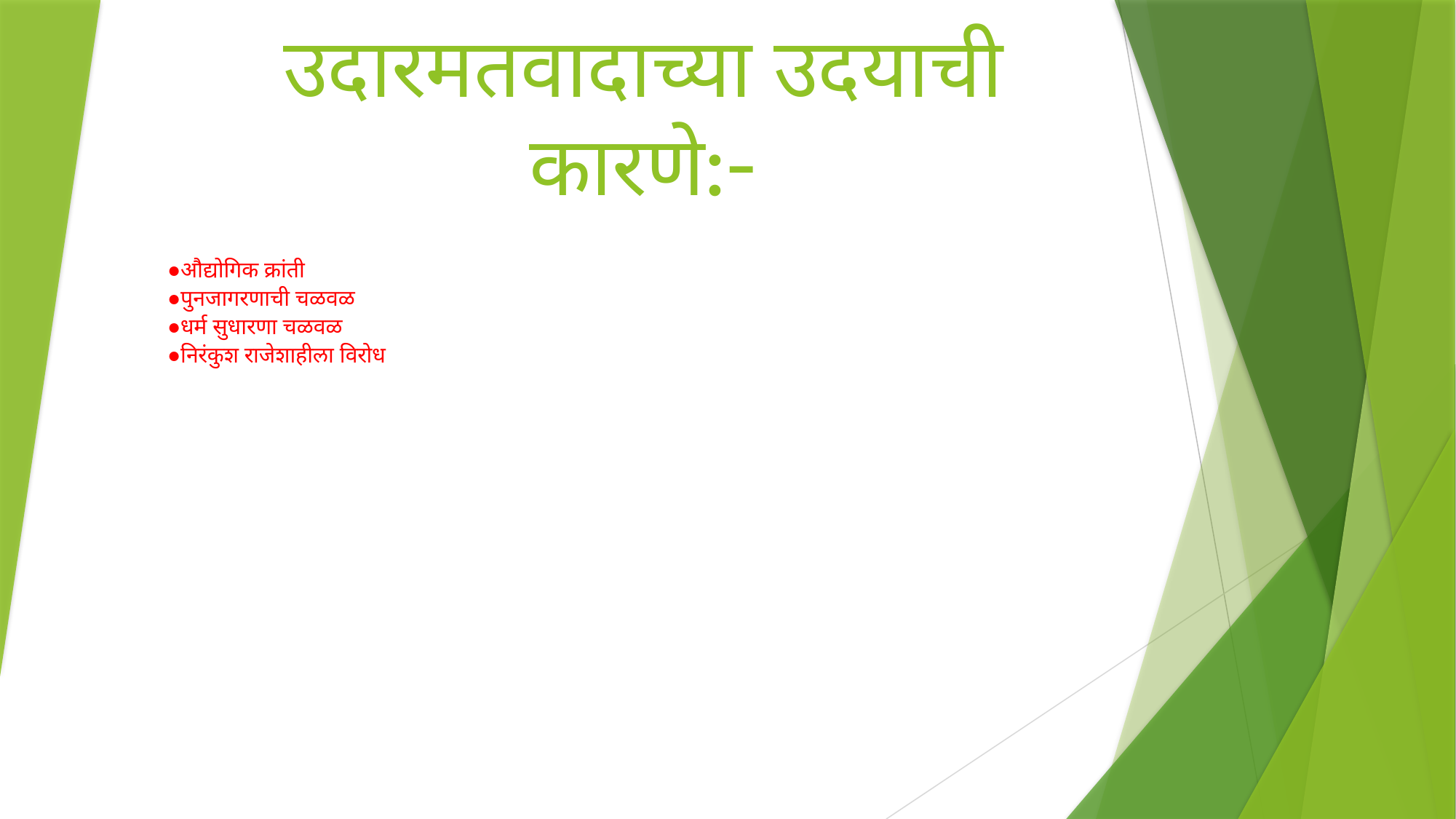

# उदारमतवादाच्या उदयाची कारणे:-
●औद्योगिक क्रांती
●पुनजागरणाची चळवळ
●धर्म सुधारणा चळवळ
●निरंकुश राजेशाहीला विरोध